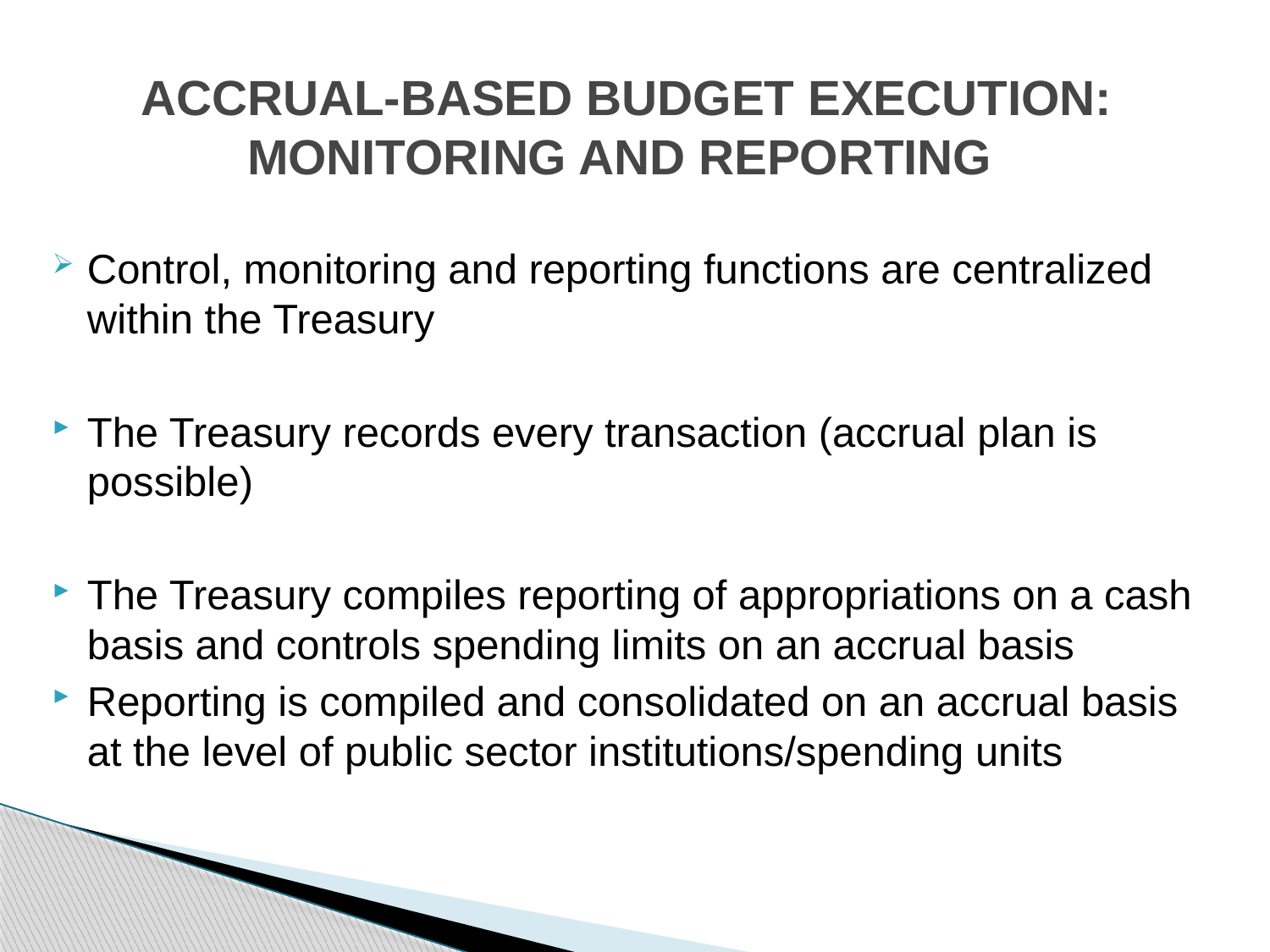

# ACCRUAL-BASED BUDGET EXECUTION: MONITORING AND REPORTING
Control, monitoring and reporting functions are centralized within the Treasury

The Treasury records every transaction (accrual plan is possible)

The Treasury compiles reporting of appropriations on a cash basis and controls spending limits on an accrual basis
Reporting is compiled and consolidated on an accrual basis at the level of public sector institutions/spending units